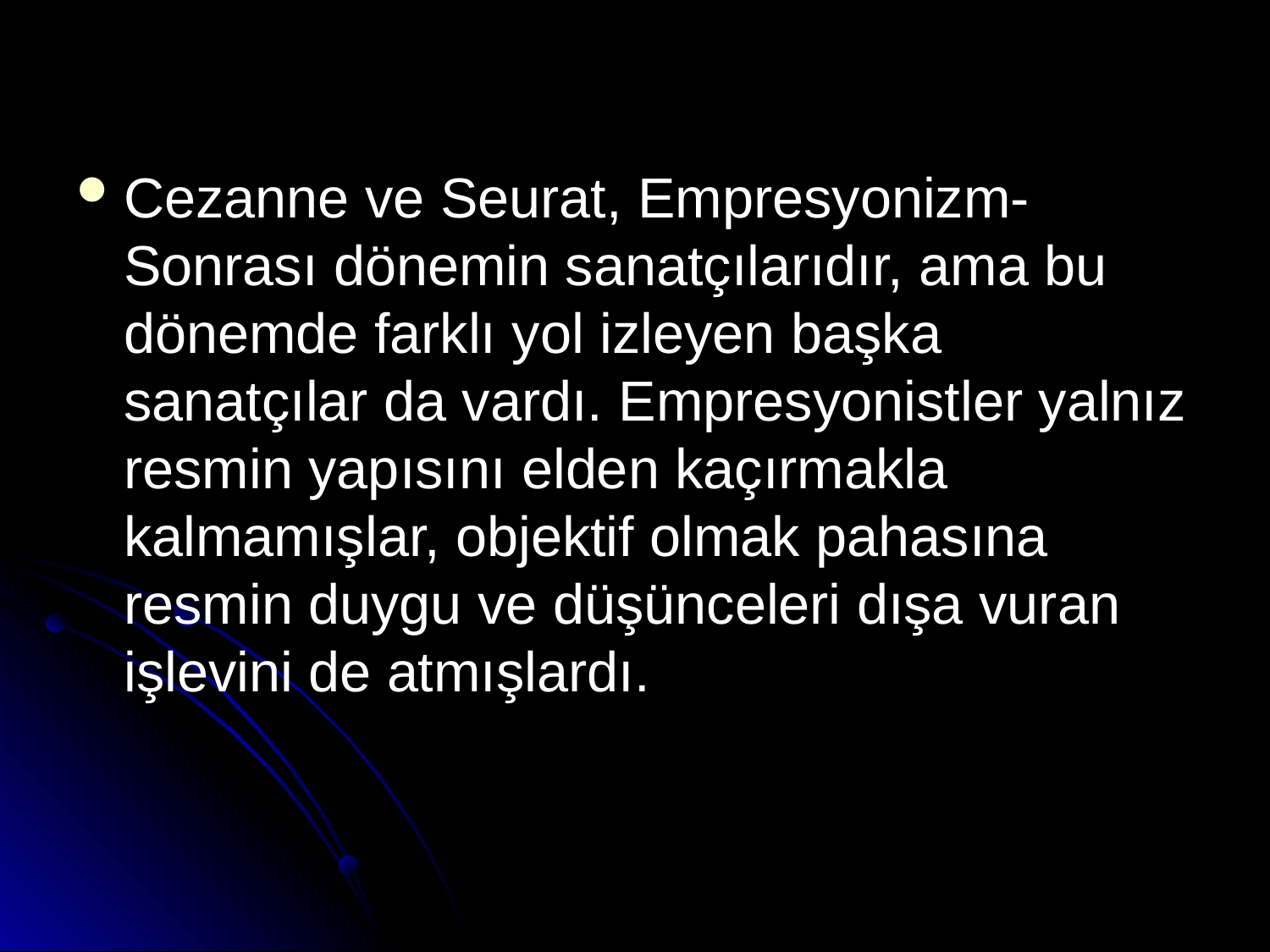

Cezanne ve Seurat, Empresyonizm-Sonrası dönemin sanatçılarıdır, ama bu dönemde farklı yol izleyen başka sanatçılar da vardı. Empresyonistler yalnız resmin yapısını elden kaçırmakla kalmamışlar, objektif olmak pahasına resmin duygu ve düşünceleri dışa vuran işlevini de atmışlardı.